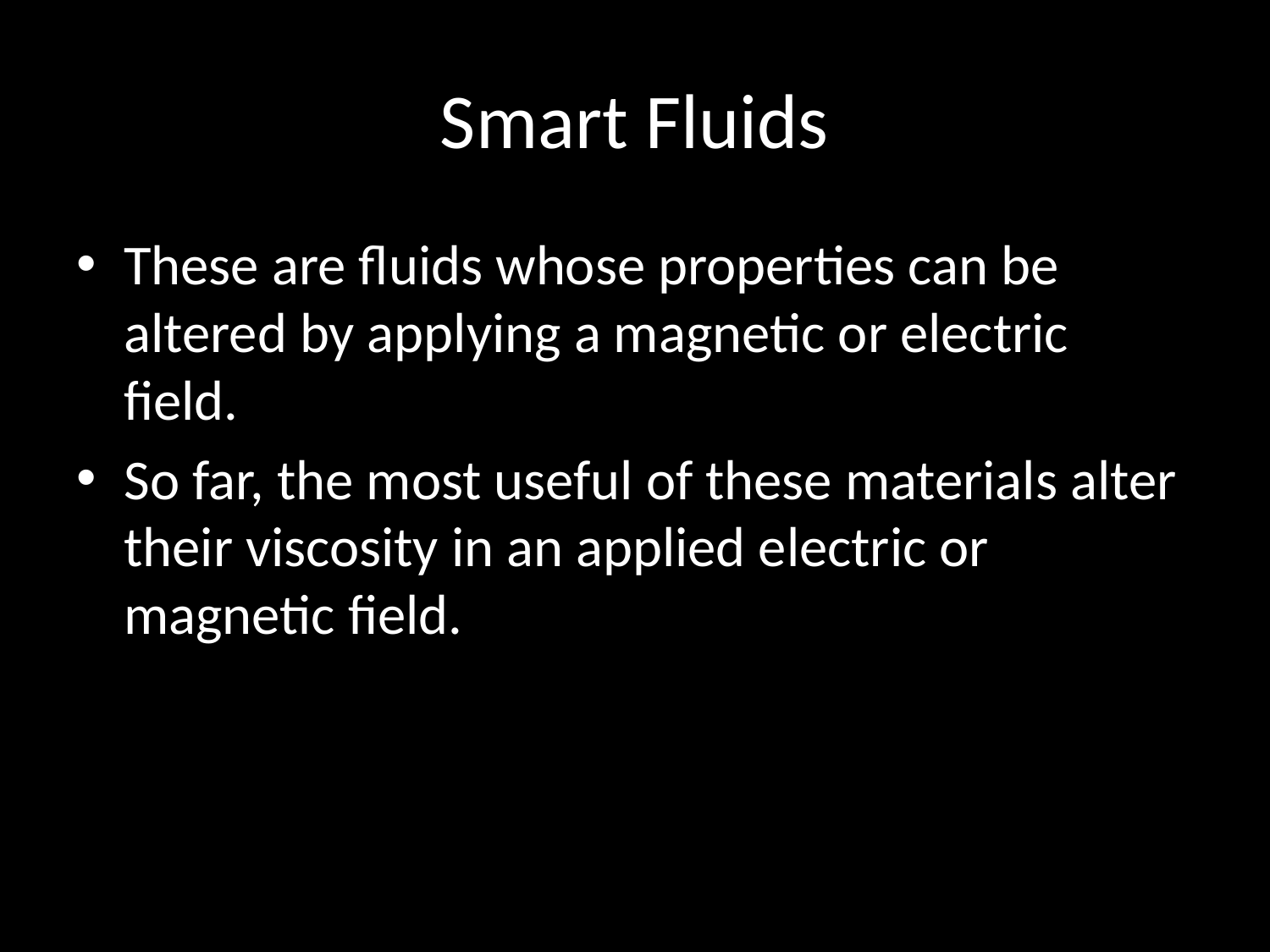

# Smart Fluids
These are fluids whose properties can be altered by applying a magnetic or electric field.
So far, the most useful of these materials alter their viscosity in an applied electric or magnetic field.